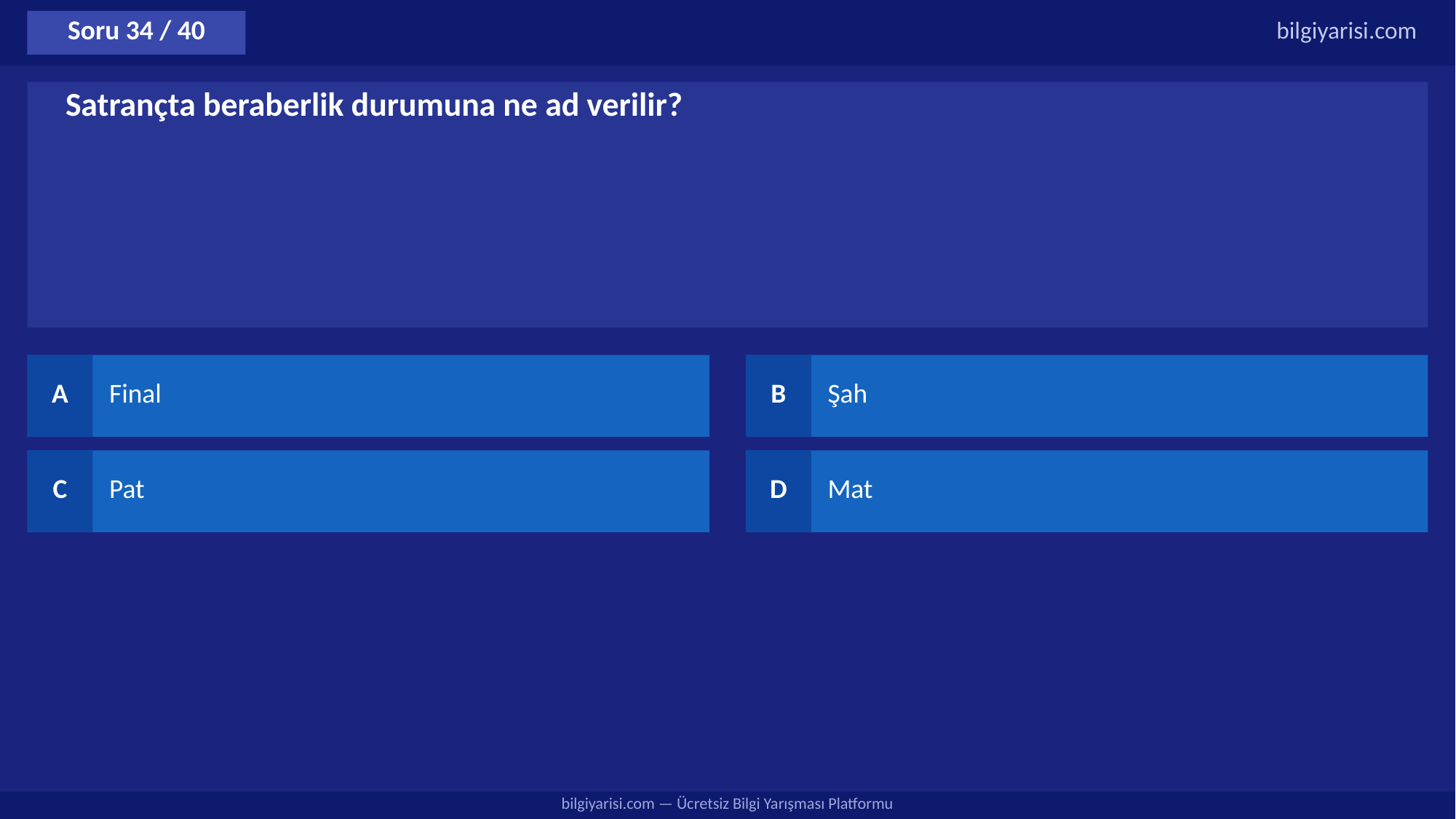

Soru 34 / 40
bilgiyarisi.com

Satrançta beraberlik durumuna ne ad verilir?

A
Final

B
Şah

C
Pat

D
Mat
bilgiyarisi.com — Ücretsiz Bilgi Yarışması Platformu